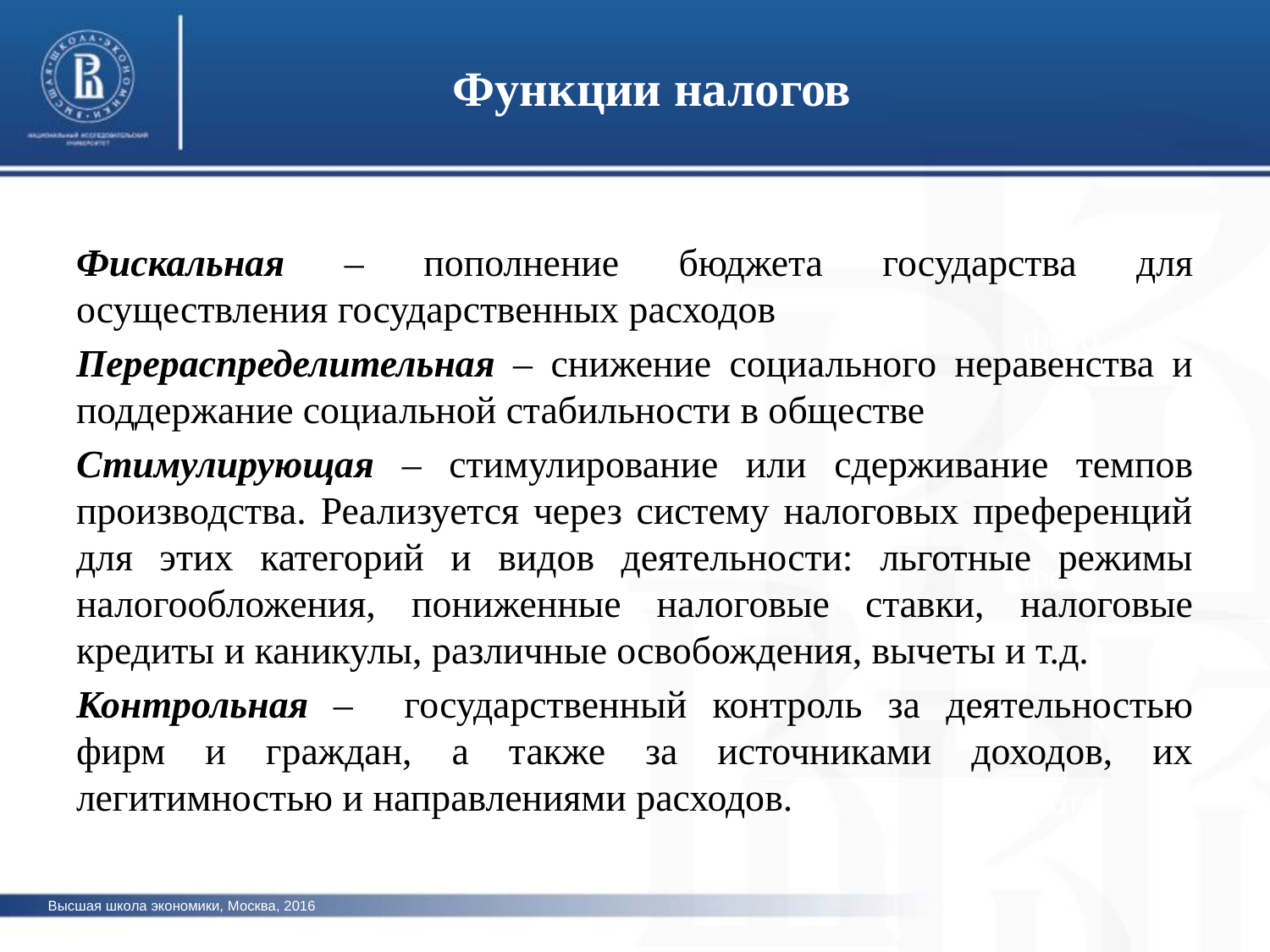

Функции налогов

Фискальная – пополнение бюджета государства для осуществления государственных расходов
Перераспределительная – снижение социального неравенства и поддержание социальной стабильности в обществе
Стимулирующая – стимулирование или сдерживание темпов производства. Реализуется через систему налоговых преференций для этих категорий и видов деятельности: льготные режимы налогообложения, пониженные налоговые ставки, налоговые кредиты и каникулы, различные освобождения, вычеты и т.д.
Контрольная –  государственный контроль за деятельностью фирм и граждан, а также за источниками доходов, их легитимностью и направлениями расходов.

фото
фото
фото
Высшая школа экономики, Москва, 2016